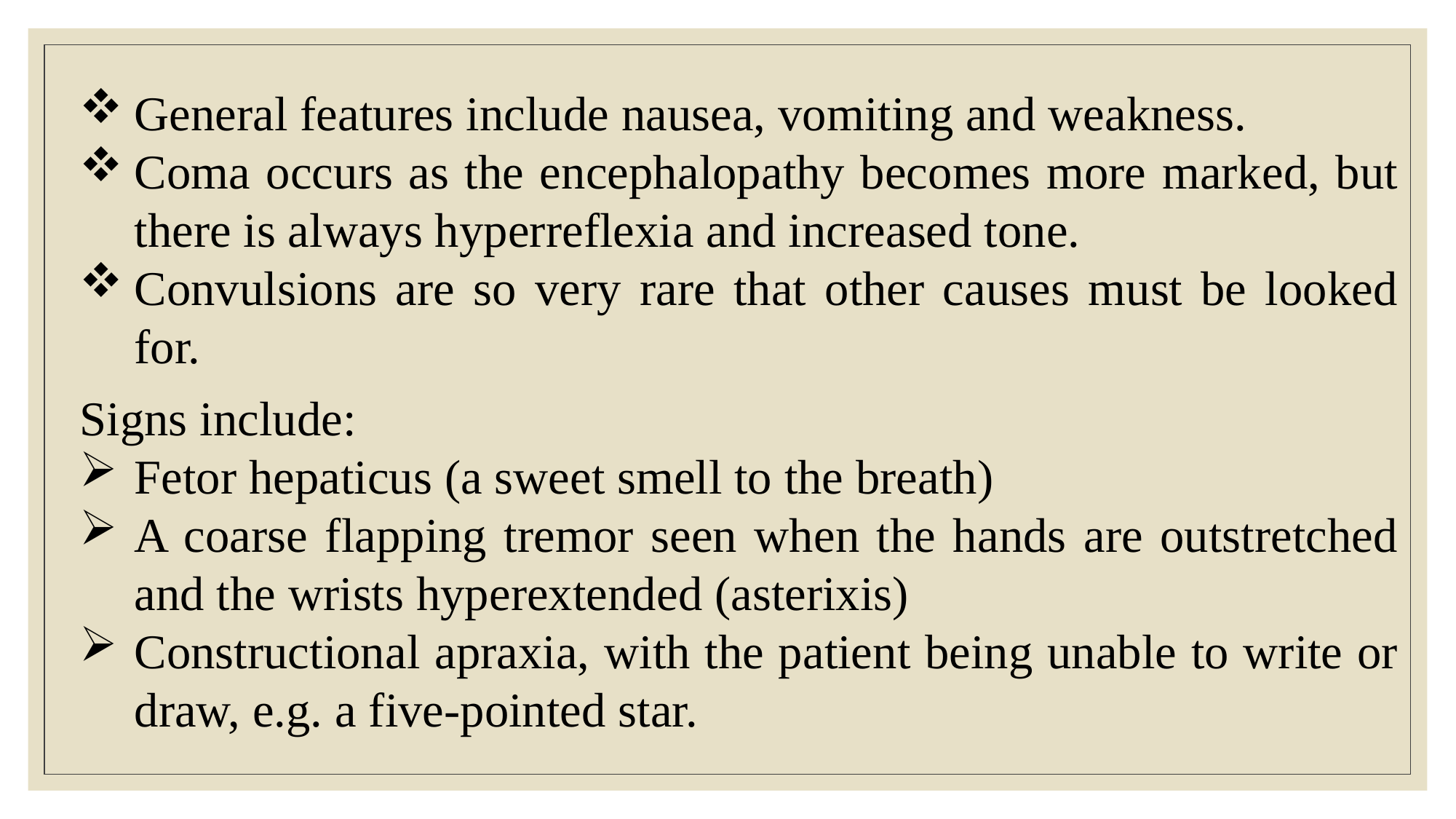

General features include nausea, vomiting and weakness.
Coma occurs as the encephalopathy becomes more marked, but there is always hyperreflexia and increased tone.
Convulsions are so very rare that other causes must be looked for.
Signs include:
Fetor hepaticus (a sweet smell to the breath)
A coarse flapping tremor seen when the hands are outstretched and the wrists hyperextended (asterixis)
Constructional apraxia, with the patient being unable to write or draw, e.g. a five-pointed star.